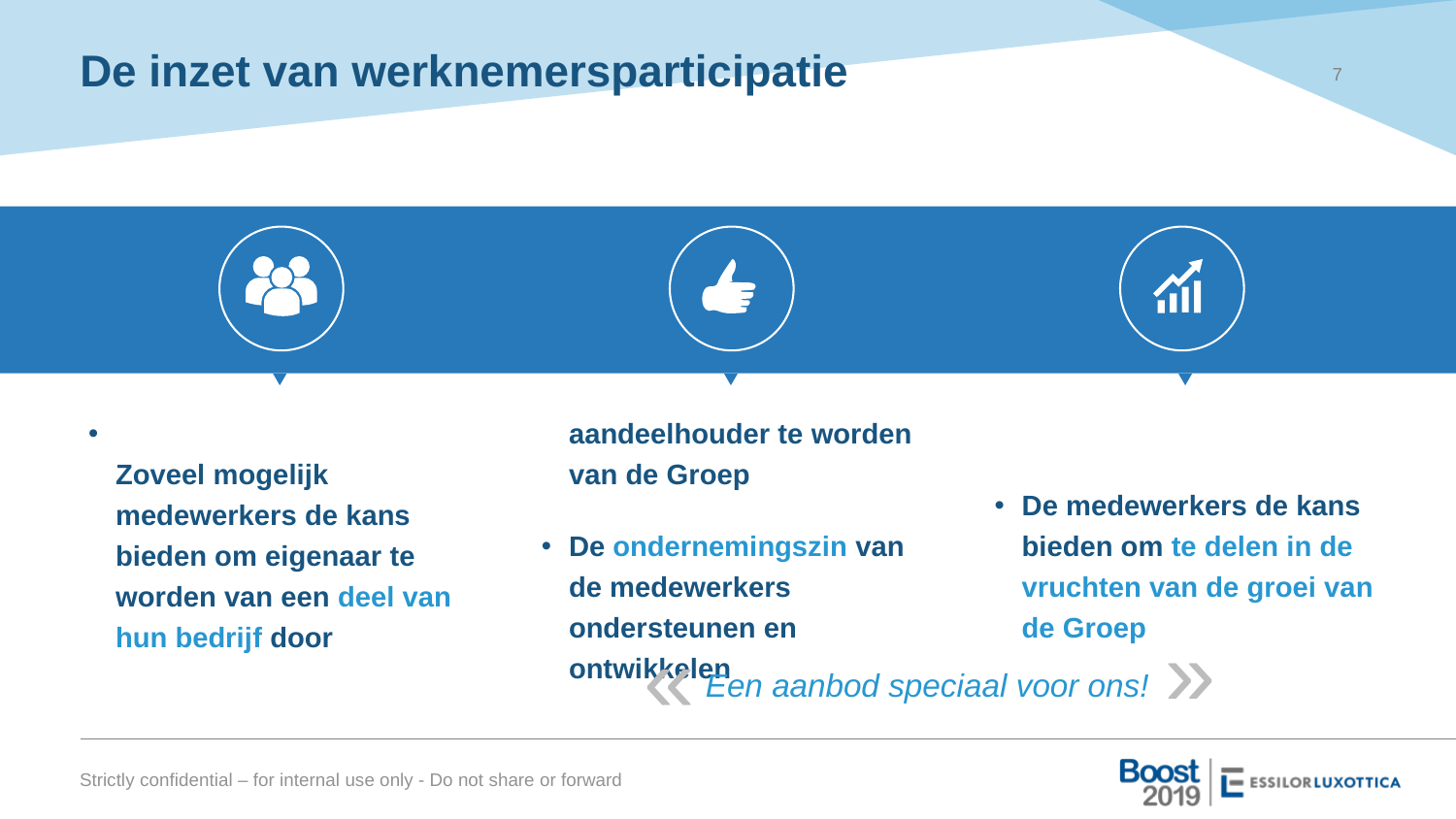

7
# De inzet van werknemersparticipatie

Zoveel mogelijk medewerkers de kans bieden om eigenaar te worden van een deel van hun bedrijf door aandeelhouder te worden van de Groep
De ondernemingszin van de medewerkers ondersteunen en ontwikkelen

De medewerkers de kans bieden om te delen in de vruchten van de groei van de Groep
«
«
 Een aanbod speciaal voor ons!